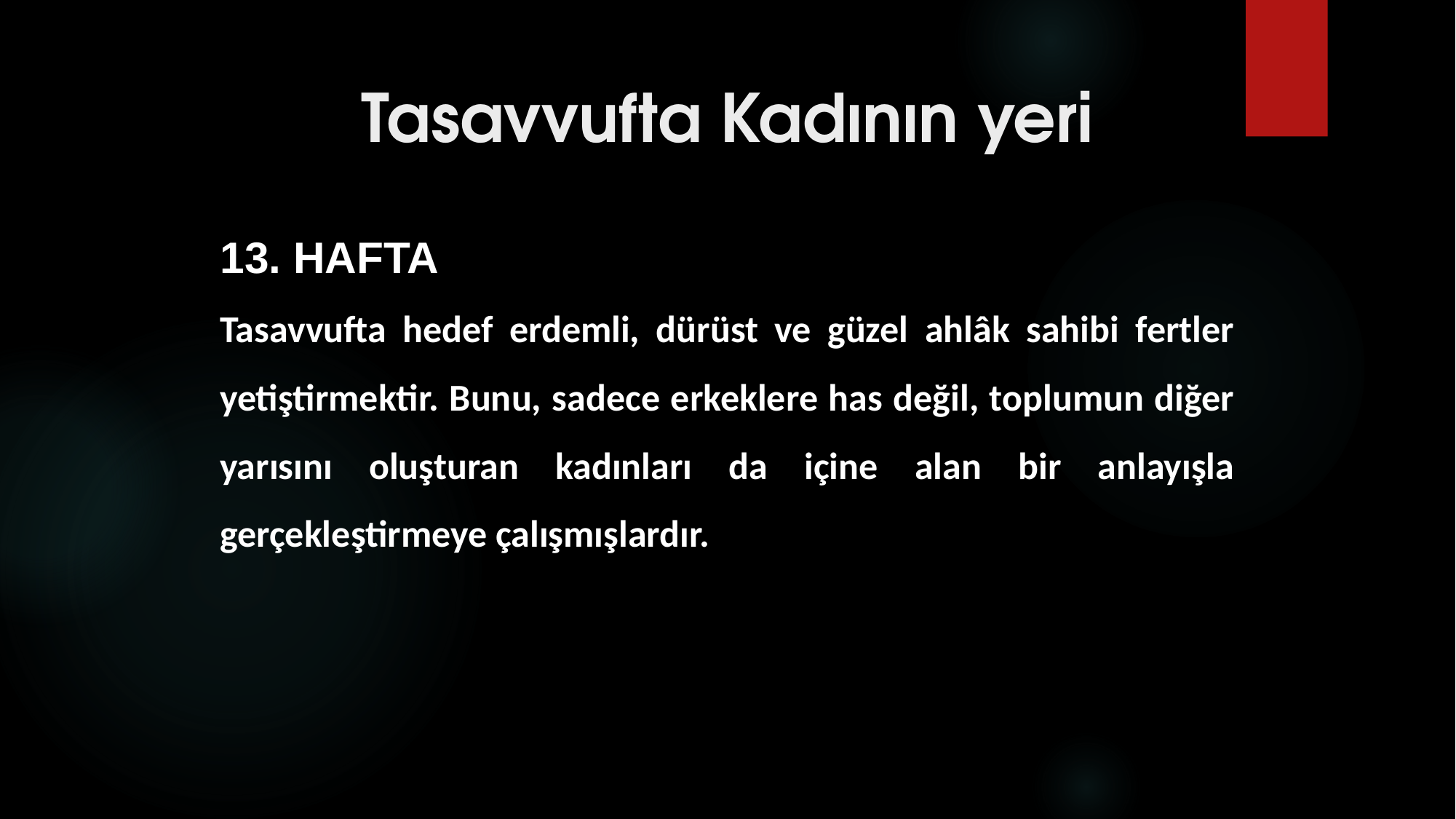

# Tasavvufta Kadının yeri
13. HAFTA
Tasavvufta hedef erdemli, dürüst ve güzel ahlâk sahibi fertler yetiştirmektir. Bunu, sadece erkeklere has değil, toplumun diğer yarısını oluşturan kadınları da içine alan bir anlayışla gerçekleştirmeye çalışmışlardır.